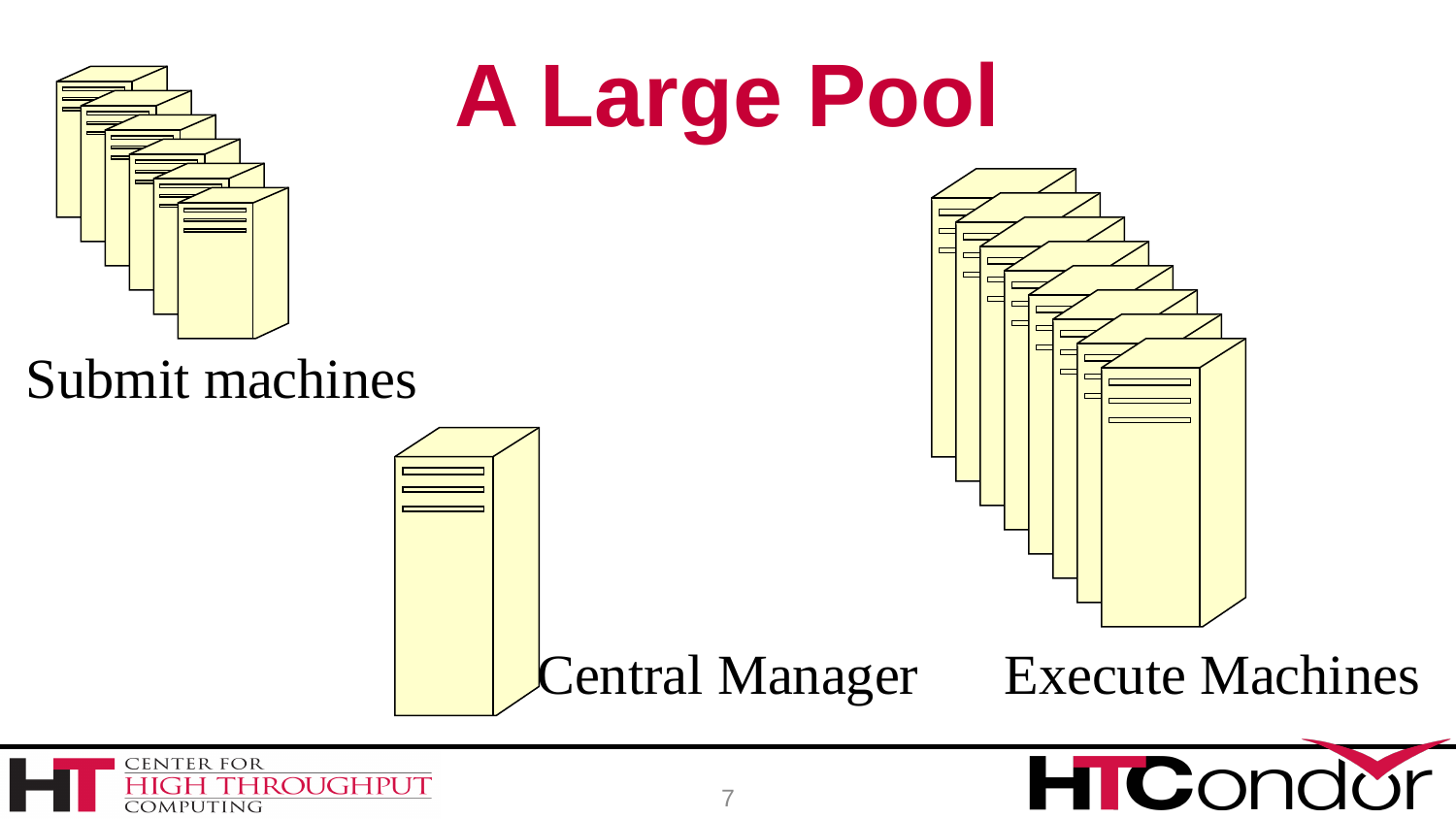

# A Large Pool

Submit machines

Central Manager
Execute Machines
7